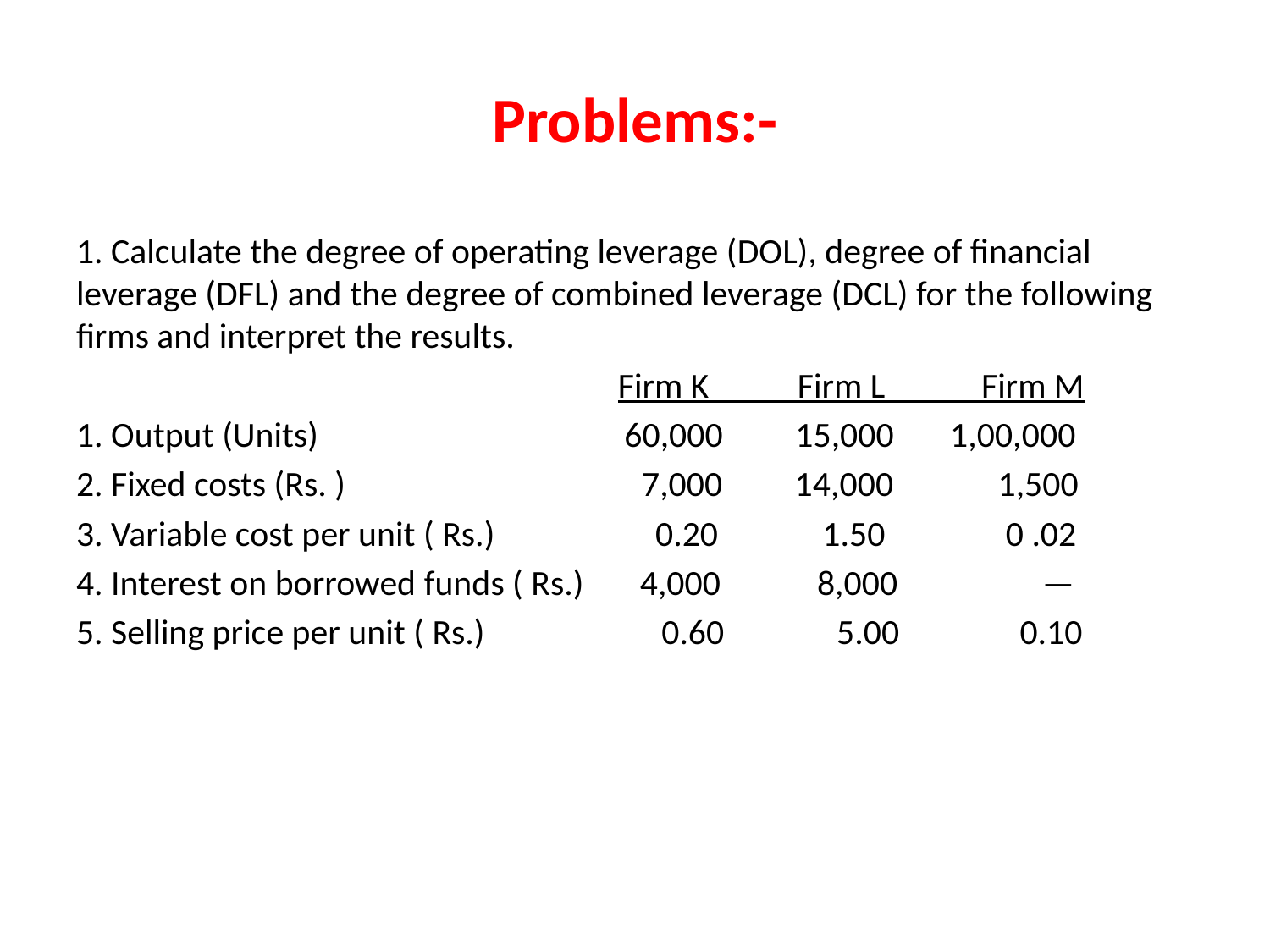

# Problems:-
1. Calculate the degree of operating leverage (DOL), degree of financial leverage (DFL) and the degree of combined leverage (DCL) for the following firms and interpret the results.
			                    Firm K           Firm L            Firm M
1. Output (Units) 	                      	     60,000         15,000       1,00,000
2. Fixed costs (Rs. ) 	                       7,000         14,000             1,500
3. Variable cost per unit ( Rs.)                    0.20             1.50               0 .02
4. Interest on borrowed funds ( Rs.)       4,000            8,000                  —
5. Selling price per unit ( Rs.)                      0.60              5.00               0.10